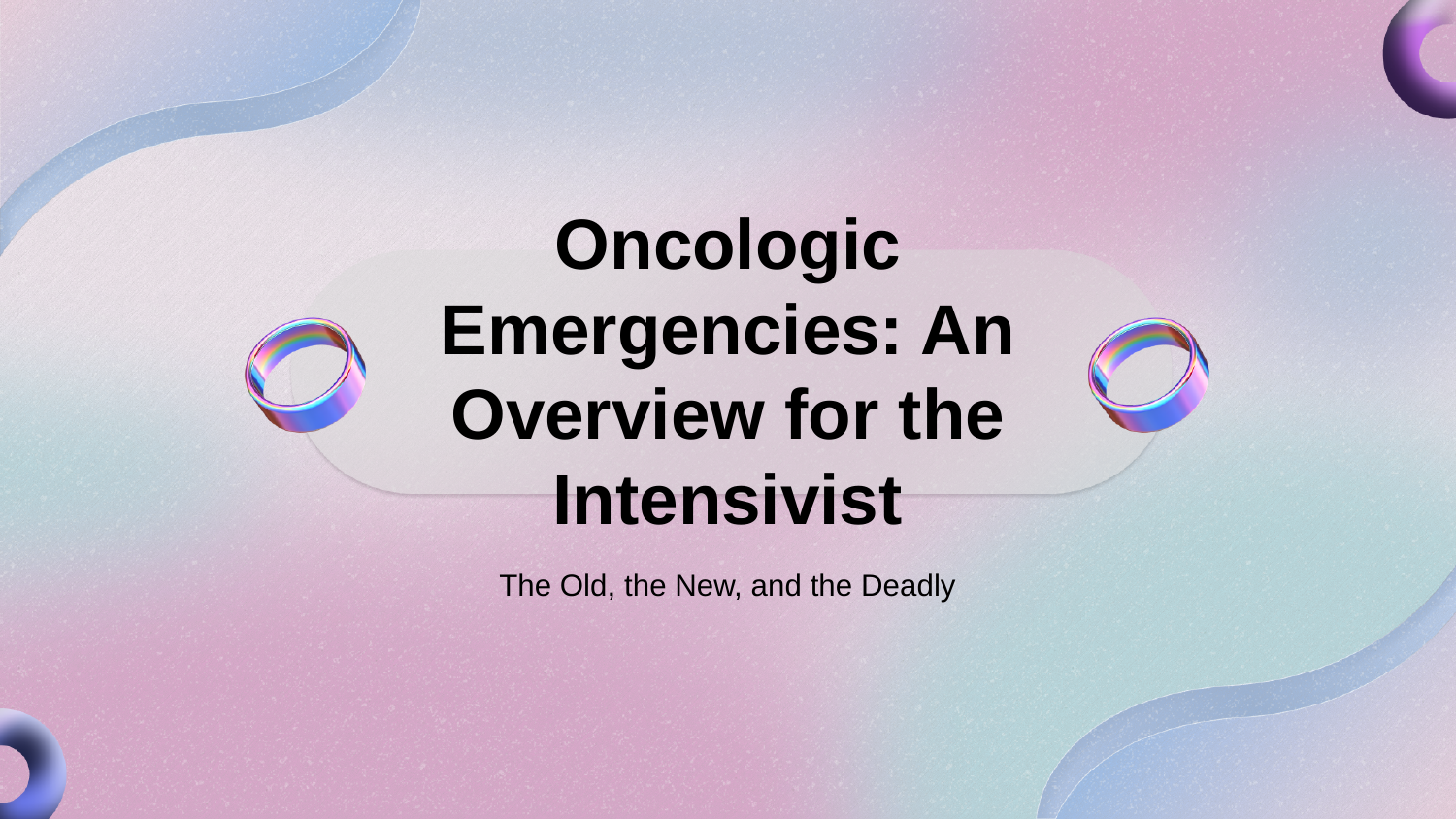

Oncologic Emergencies: An Overview for the Intensivist
The Old, the New, and the Deadly